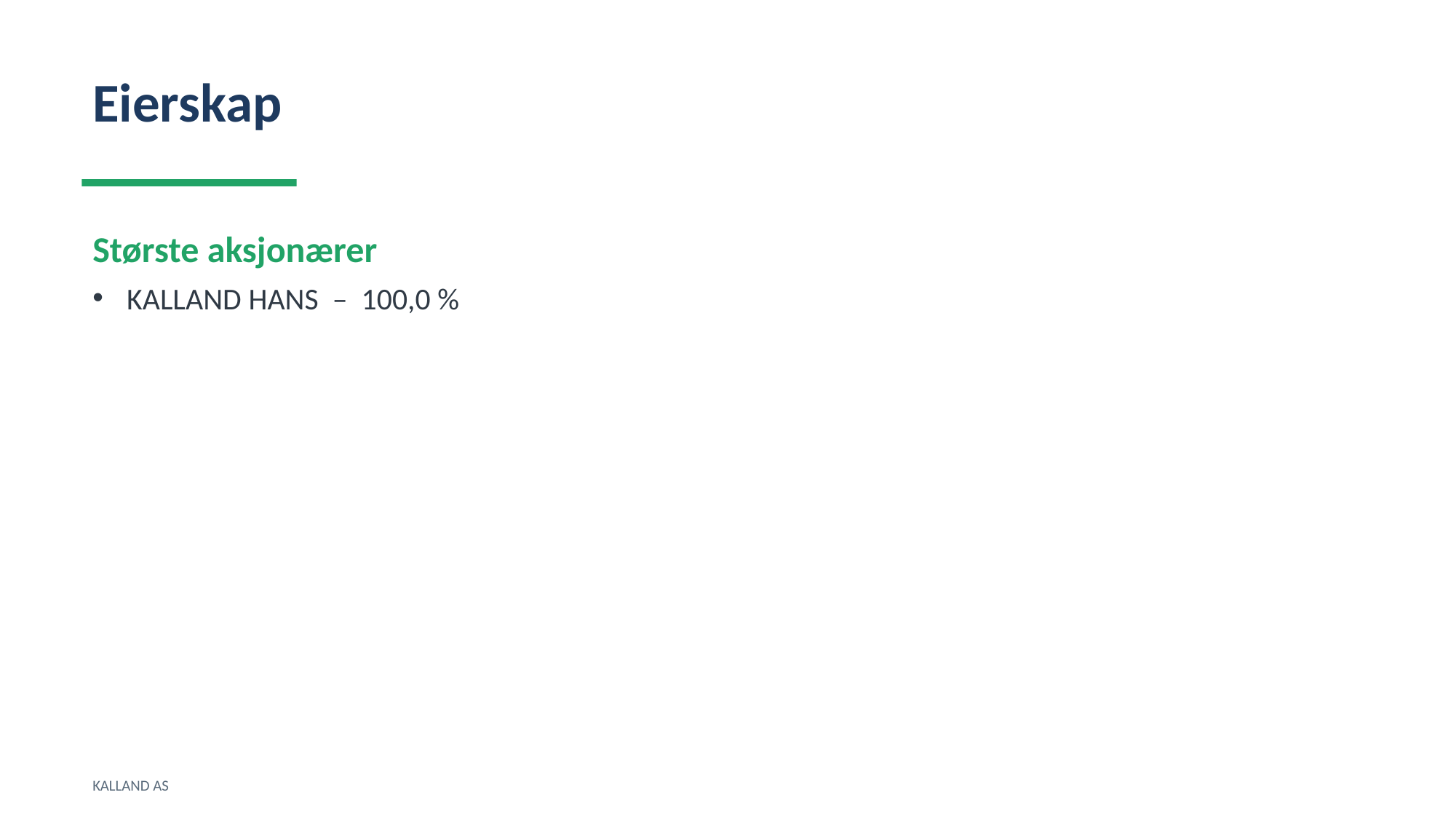

Eierskap

Største aksjonærer
KALLAND HANS  –  100,0 %
KALLAND AS